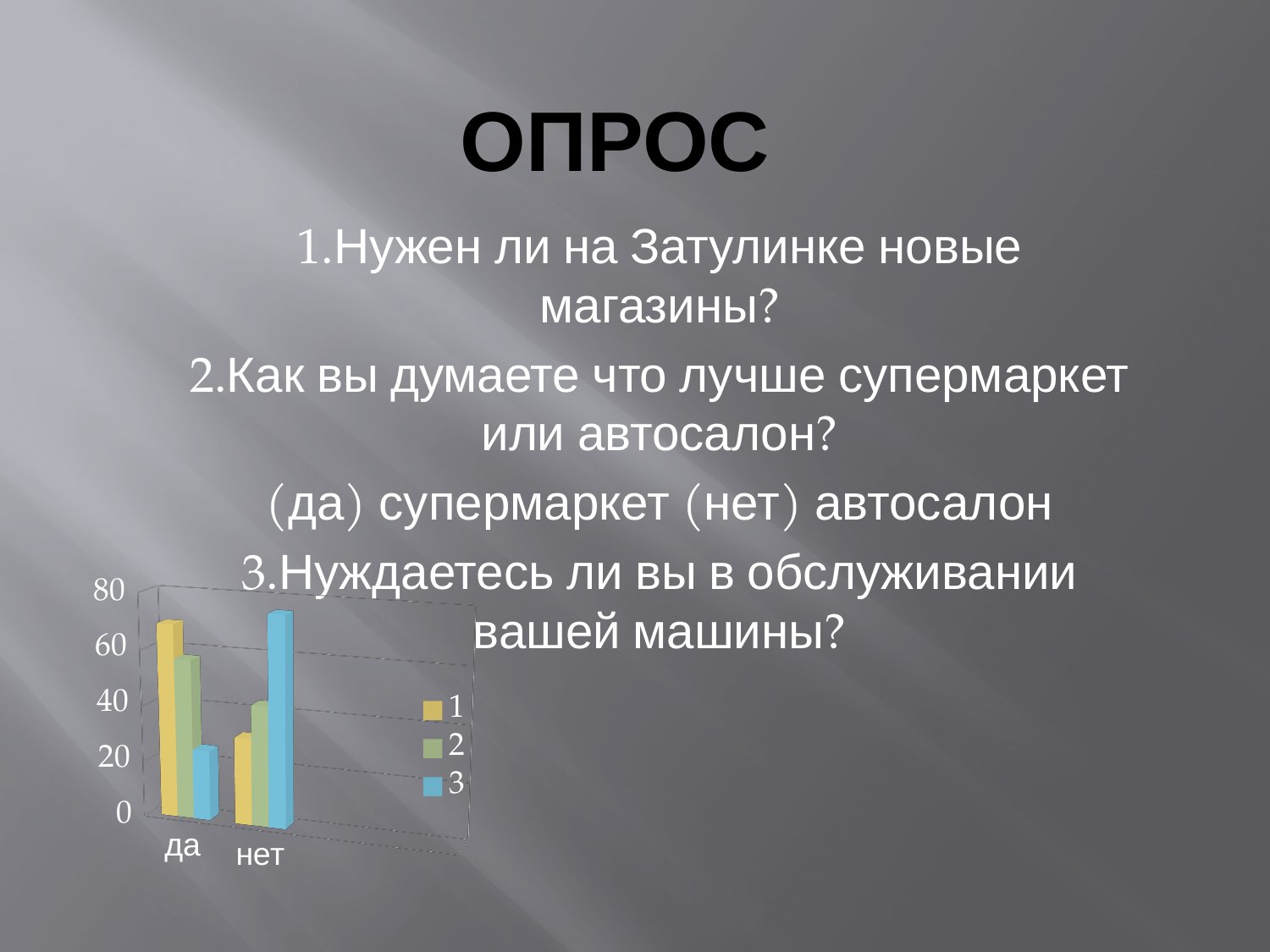

# Опрос
1.Нужен ли на Затулинке новые магазины?
2.Как вы думаете что лучше супермаркет или автосалон?
(да) супермаркет (нет) автосалон
3.Нуждаетесь ли вы в обслуживании вашей машины?

[unsupported chart]